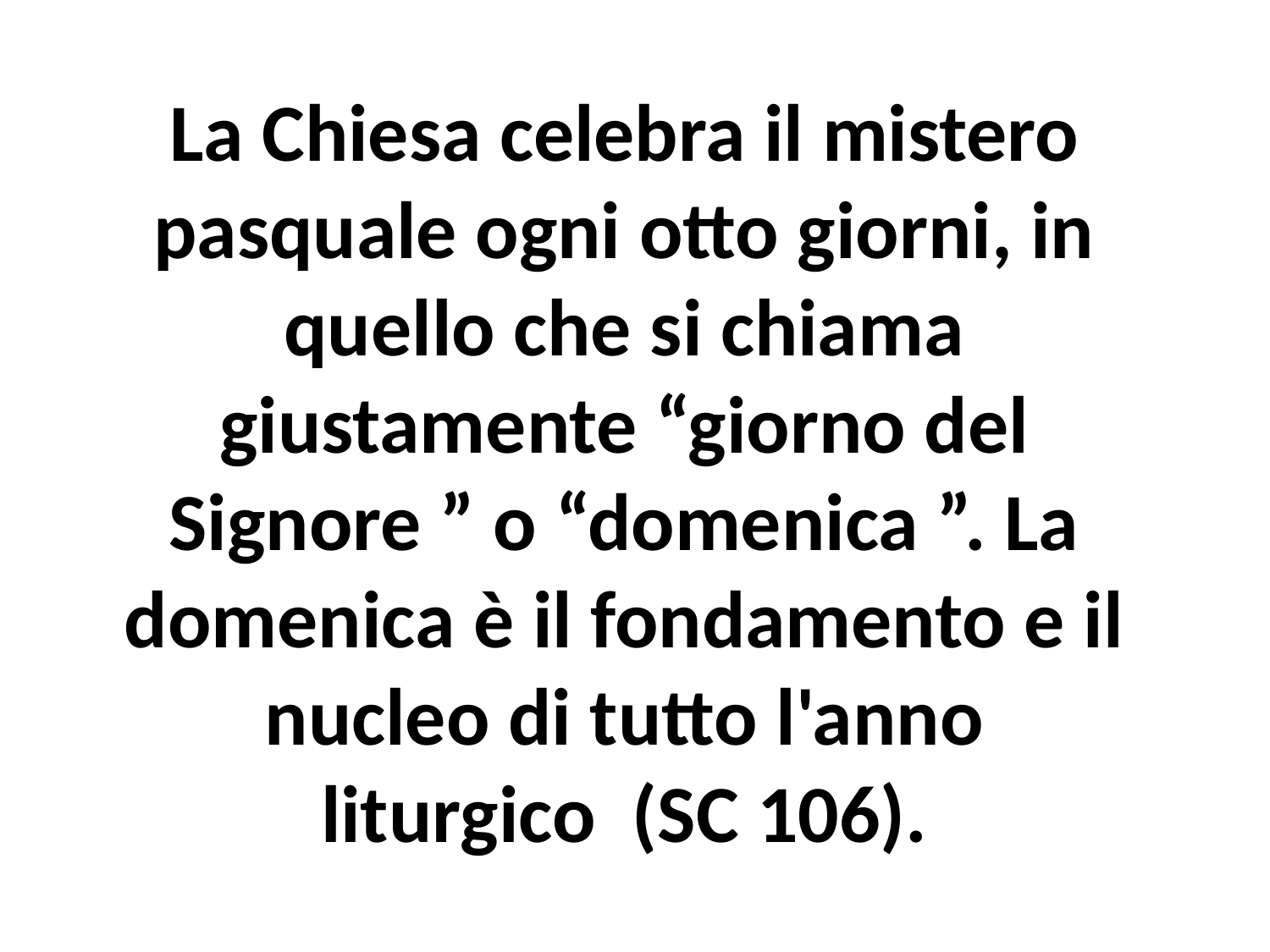

La Chiesa celebra il mistero pasquale ogni otto giorni, in quello che si chiama giustamente “giorno del Signore ” o “domenica ”. La domenica è il fondamento e il nucleo di tutto l'anno liturgico  (SC 106).